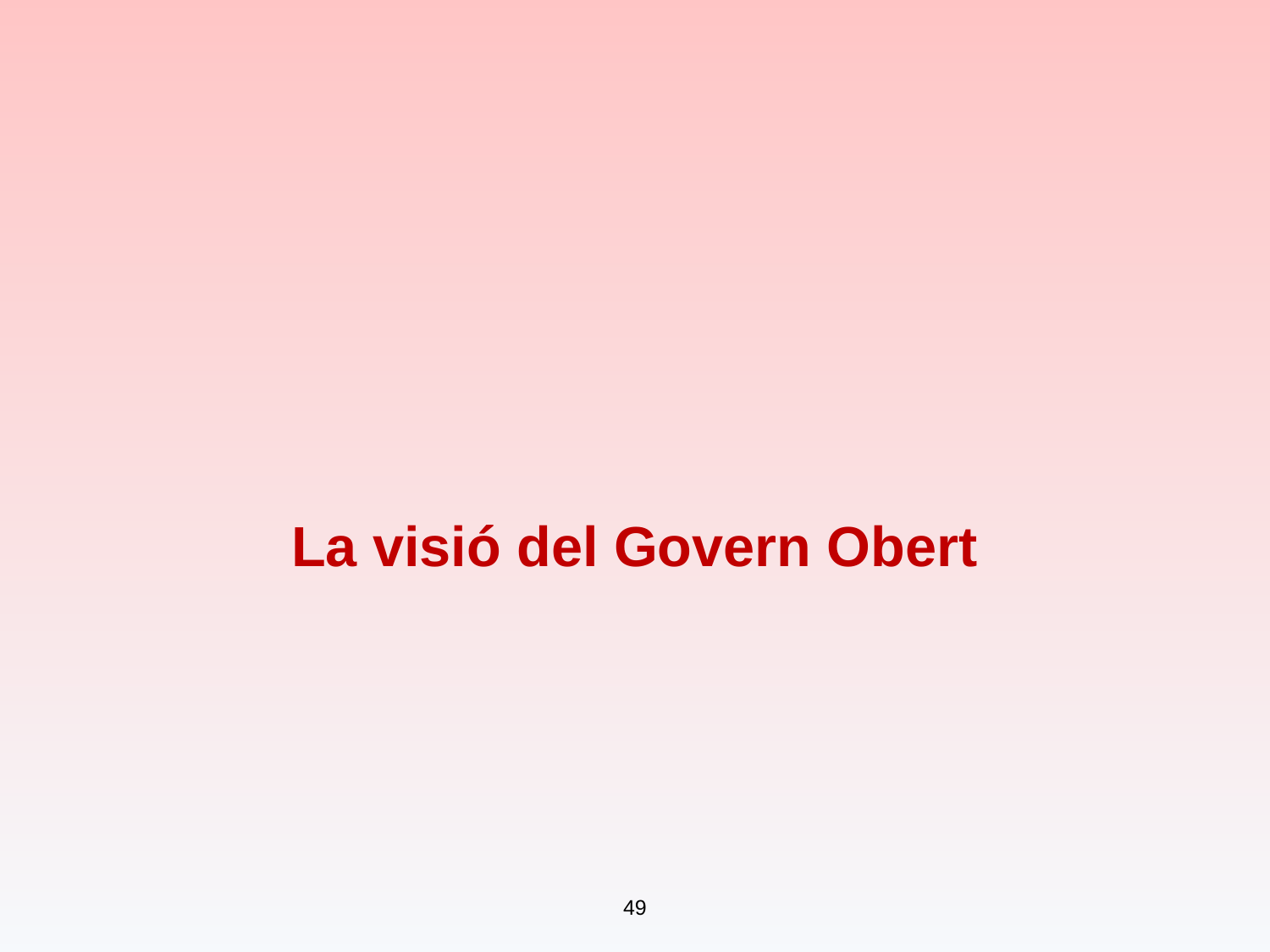

# La visió del Govern Obert
49